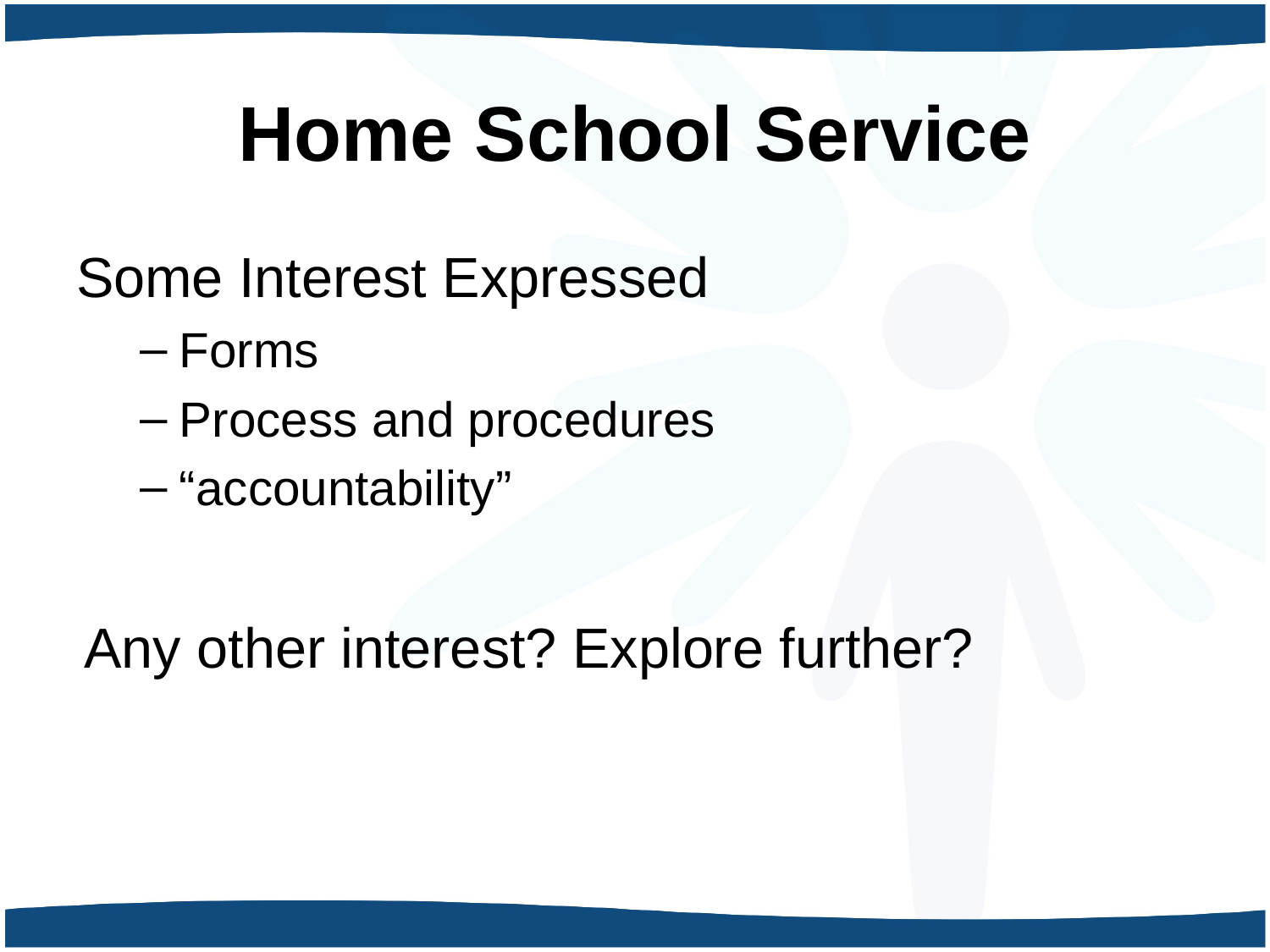

# Home School Service
Some Interest Expressed
Forms
Process and procedures
“accountability”

Any other interest? Explore further?